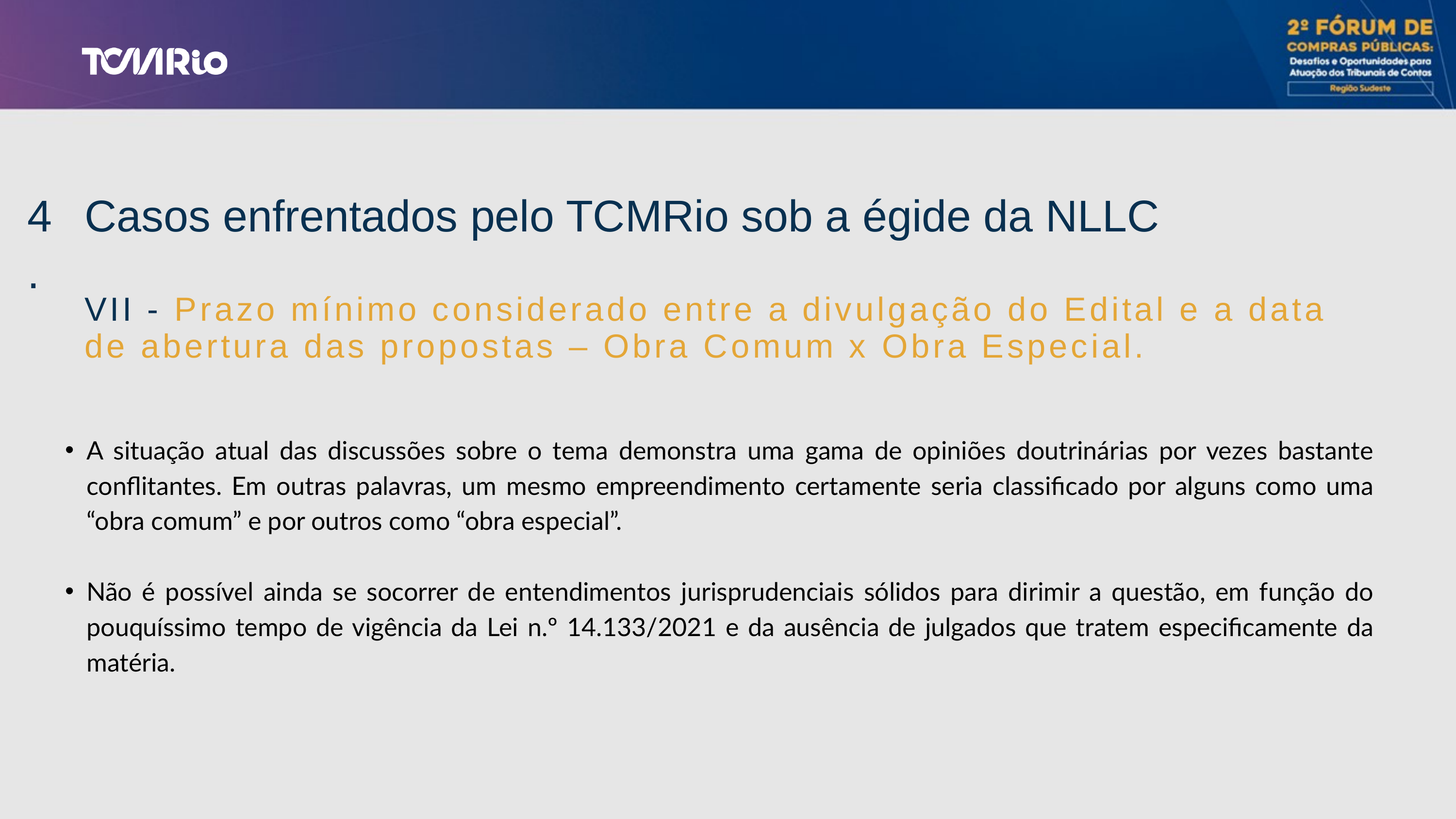

4.
Casos enfrentados pelo TCMRio sob a égide da NLLC
VII - Prazo mínimo considerado entre a divulgação do Edital e a data de abertura das propostas – Obra Comum x Obra Especial.
A situação atual das discussões sobre o tema demonstra uma gama de opiniões doutrinárias por vezes bastante conflitantes. Em outras palavras, um mesmo empreendimento certamente seria classificado por alguns como uma “obra comum” e por outros como “obra especial”.

Não é possível ainda se socorrer de entendimentos jurisprudenciais sólidos para dirimir a questão, em função do pouquíssimo tempo de vigência da Lei n.º 14.133/2021 e da ausência de julgados que tratem especificamente da matéria.